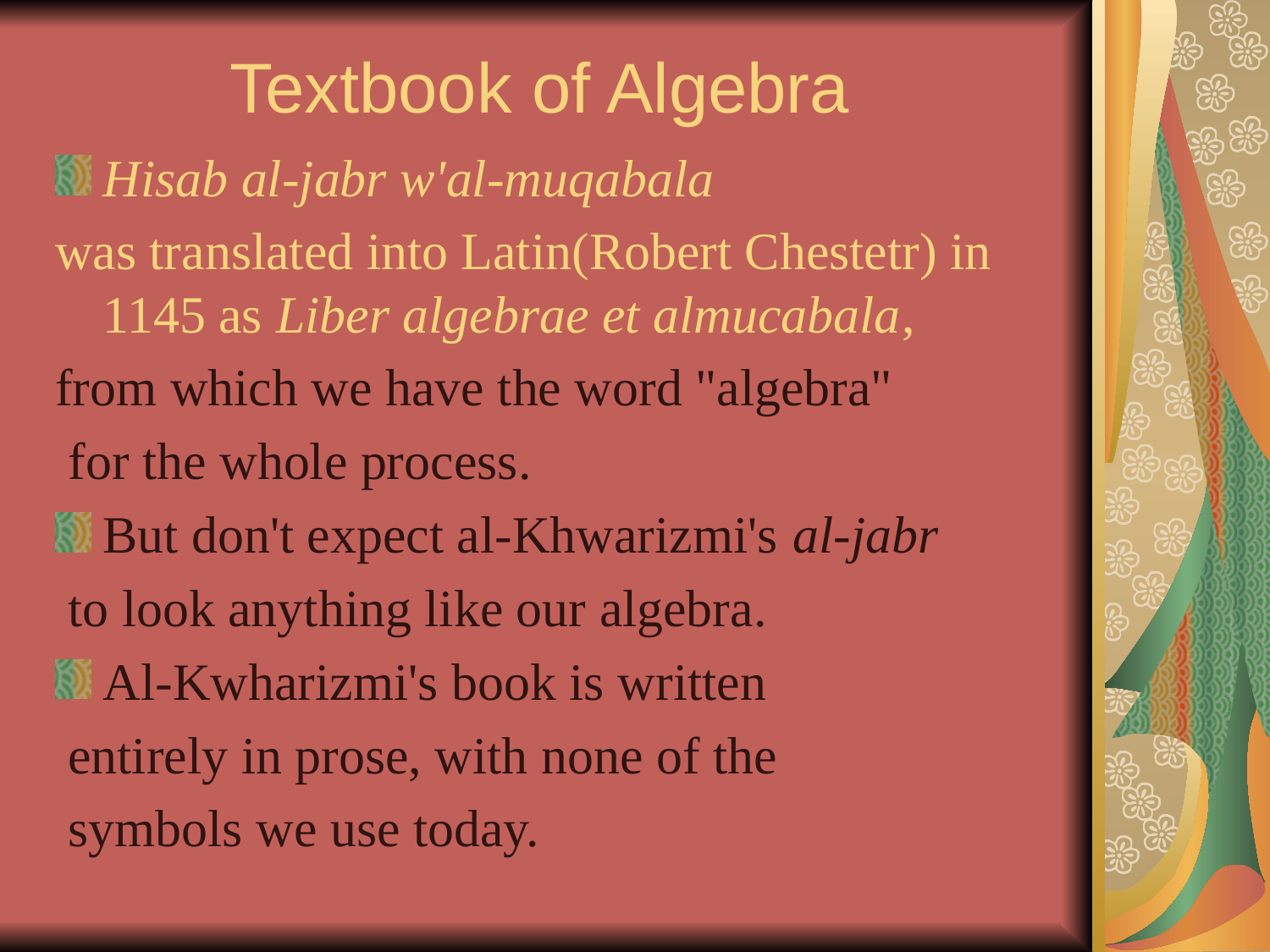

# Textbook of Algebra
Hisab al-jabr w'al-muqabala
was translated into Latin(Robert Chestetr) in 1145 as Liber algebrae et almucabala,
from which we have the word "algebra"
 for the whole process.
But don't expect al-Khwarizmi's al-jabr
 to look anything like our algebra.
Al-Kwharizmi's book is written
 entirely in prose, with none of the
 symbols we use today.